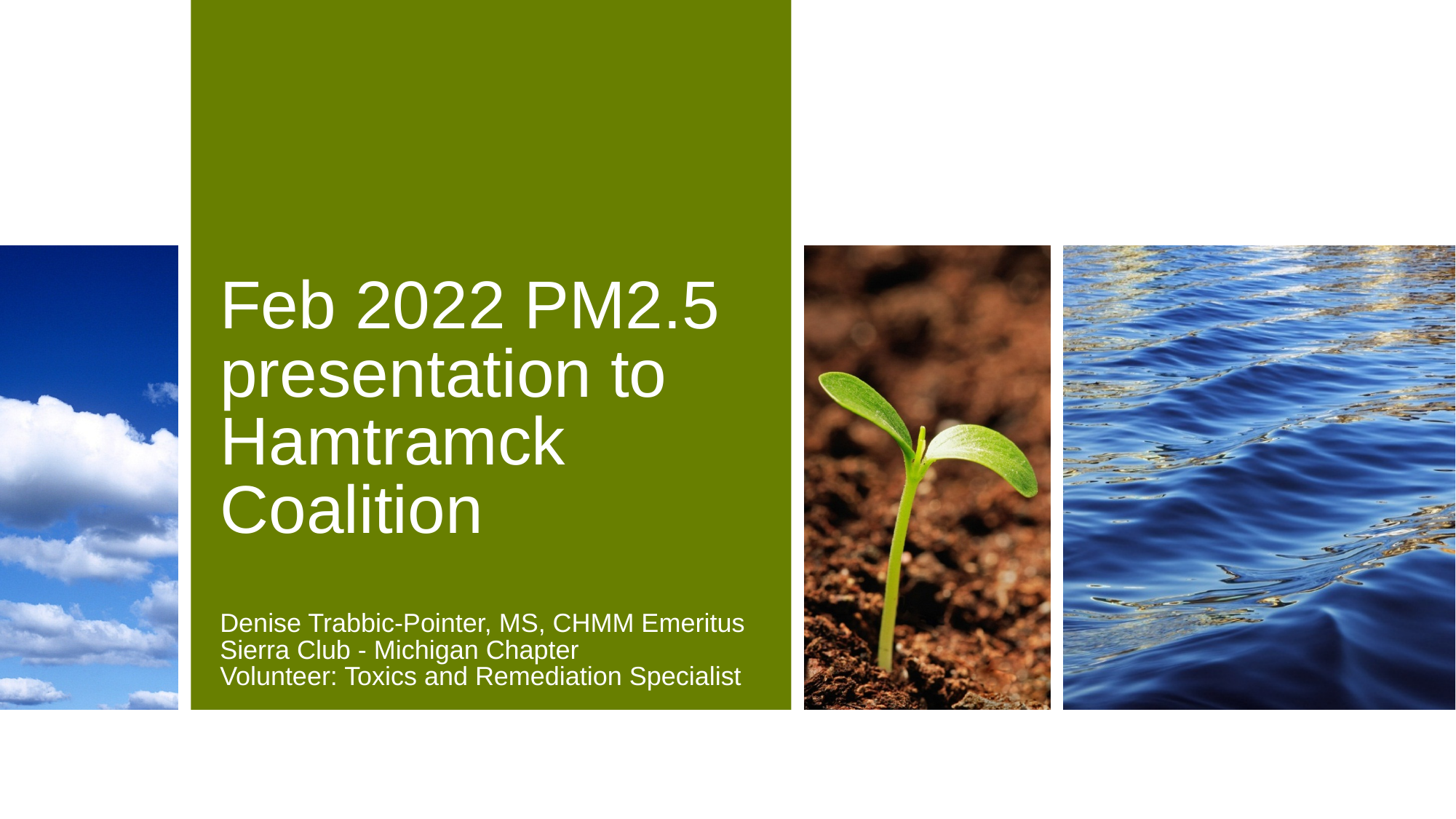

# Feb 2022 PM2.5 presentation to Hamtramck Coalition
Denise Trabbic-Pointer, MS, CHMM Emeritus
Sierra Club - Michigan Chapter
Volunteer: Toxics and Remediation Specialist